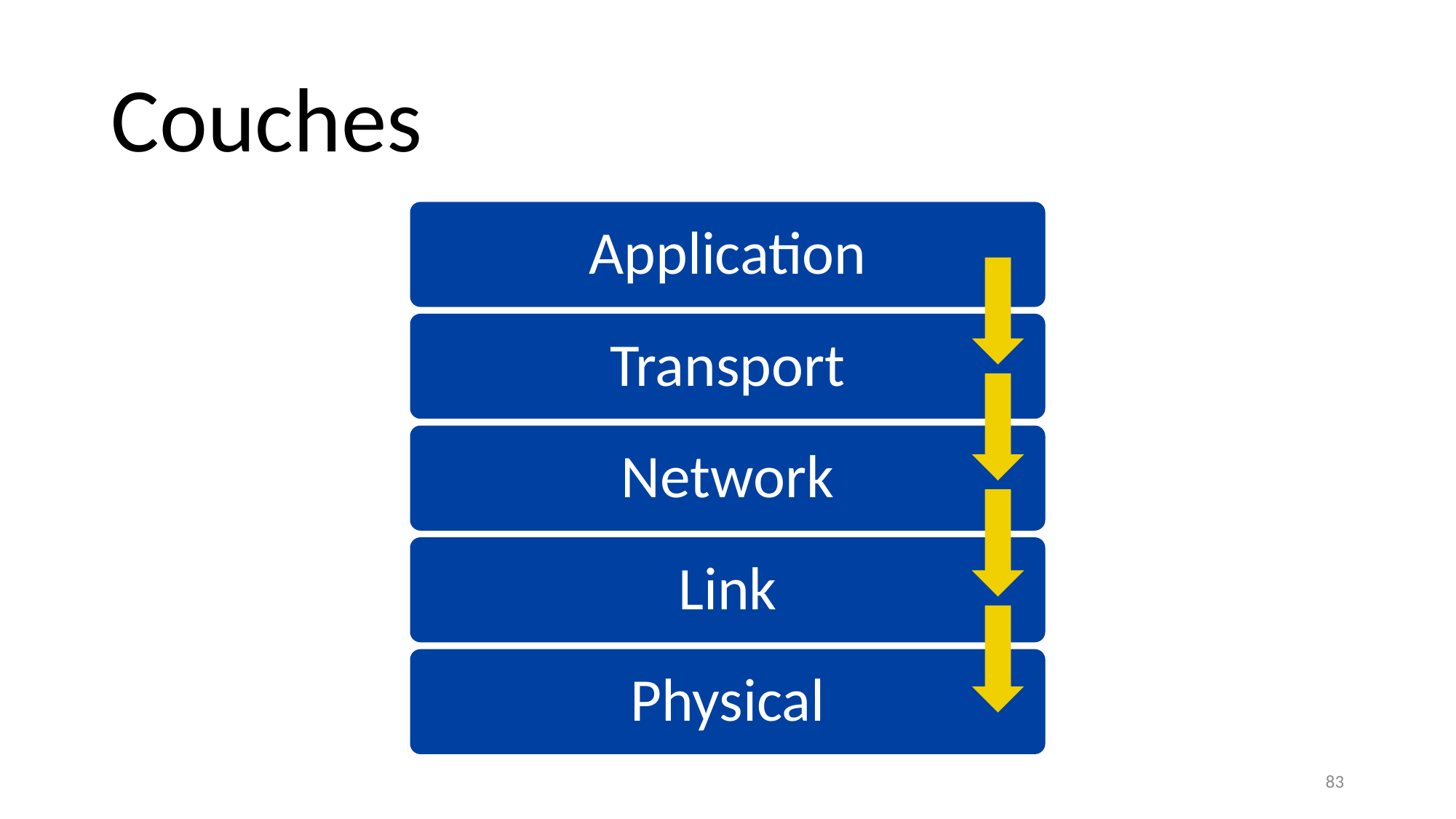

# Couches
Application
Transport
Network
Link
Physical

83